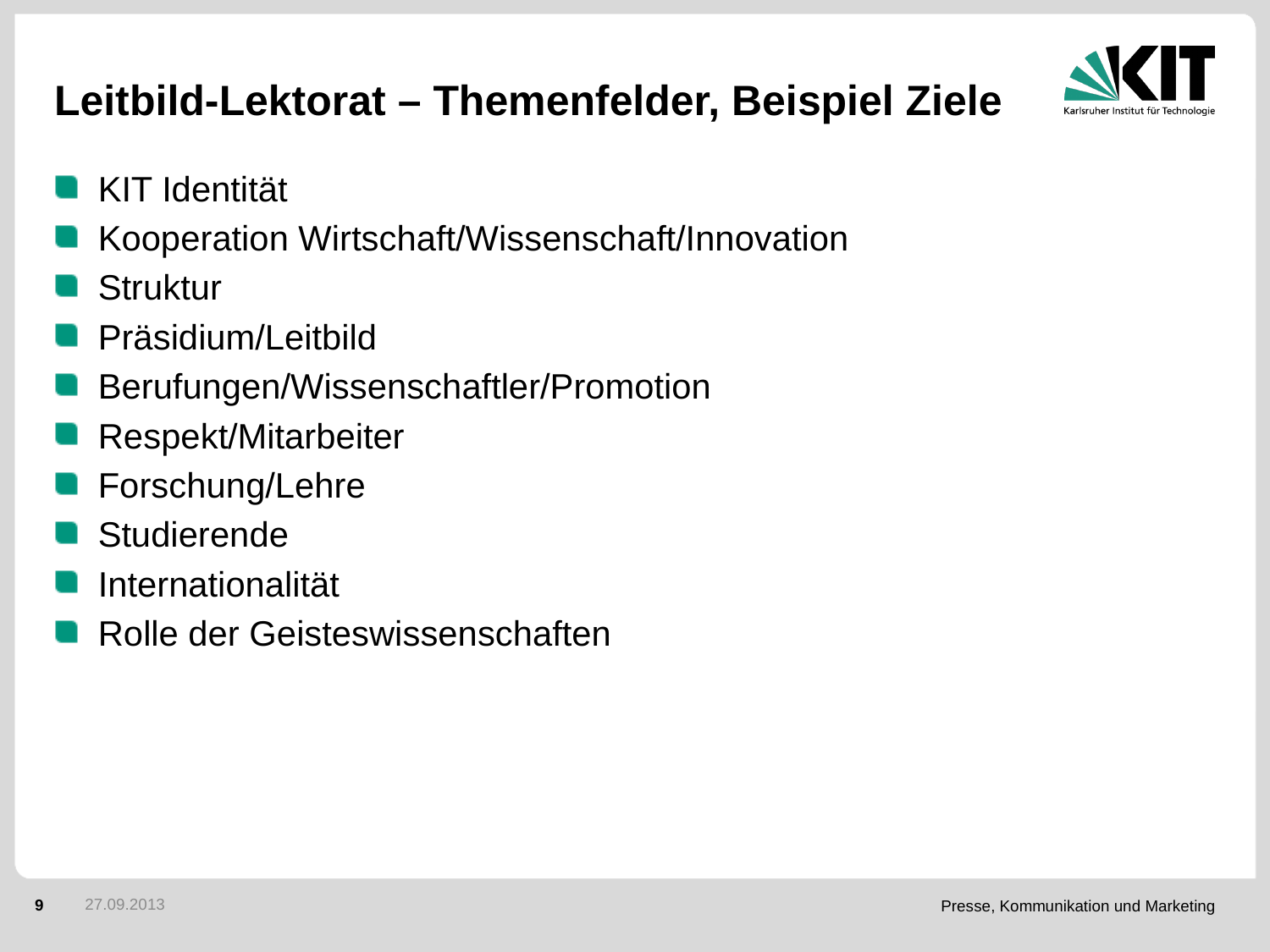

# Leitbild-Lektorat – Themenfelder, Beispiel Ziele
KIT Identität
Kooperation Wirtschaft/Wissenschaft/Innovation
Struktur
Präsidium/Leitbild
Berufungen/Wissenschaftler/Promotion
Respekt/Mitarbeiter
Forschung/Lehre
Studierende
Internationalität
Rolle der Geisteswissenschaften
27.09.2013